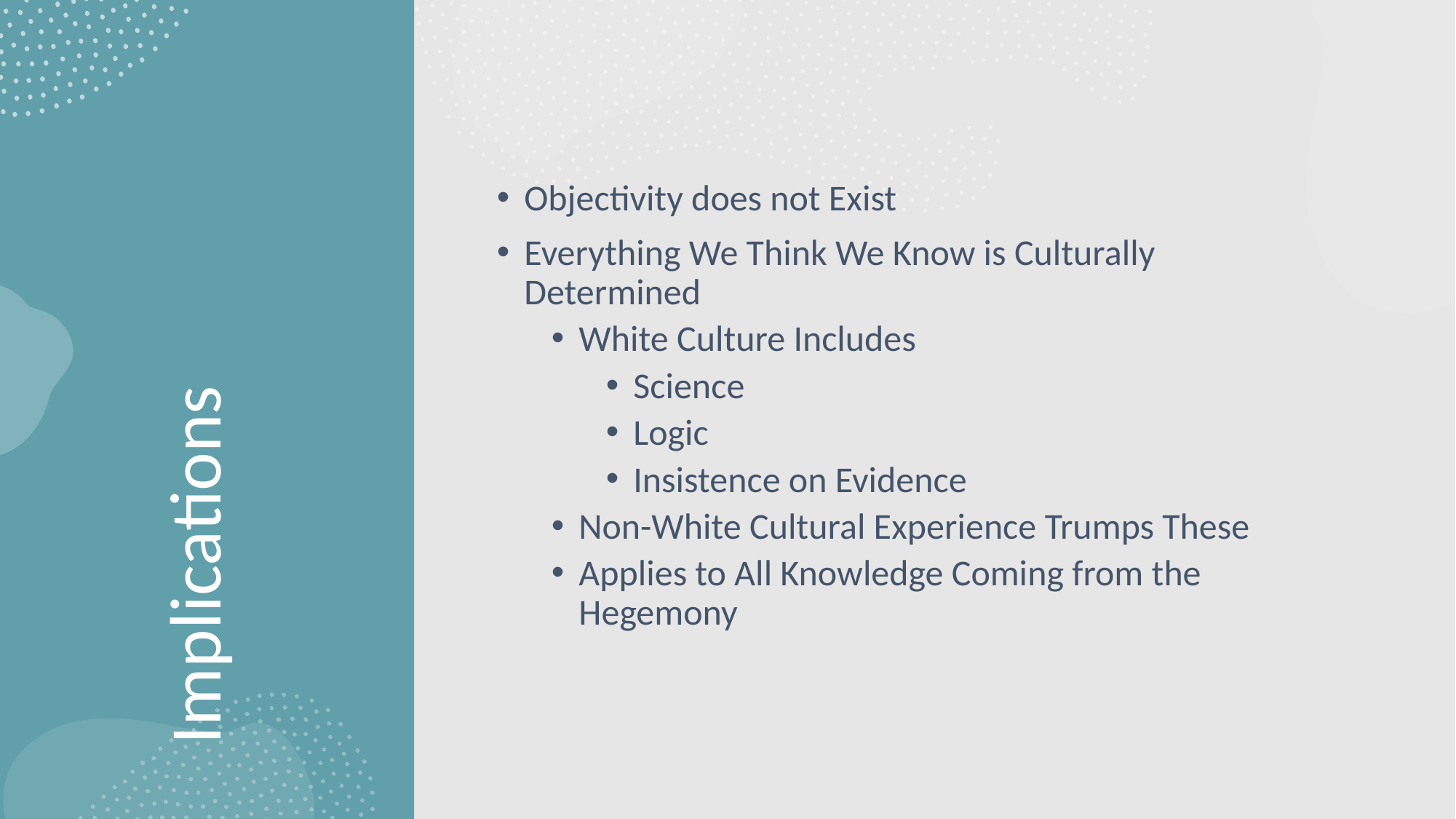

Objectivity does not Exist
Everything We Think We Know is Culturally Determined
White Culture Includes
Science
Logic
Insistence on Evidence
Non-White Cultural Experience Trumps These
Applies to All Knowledge Coming from the Hegemony
# Implications